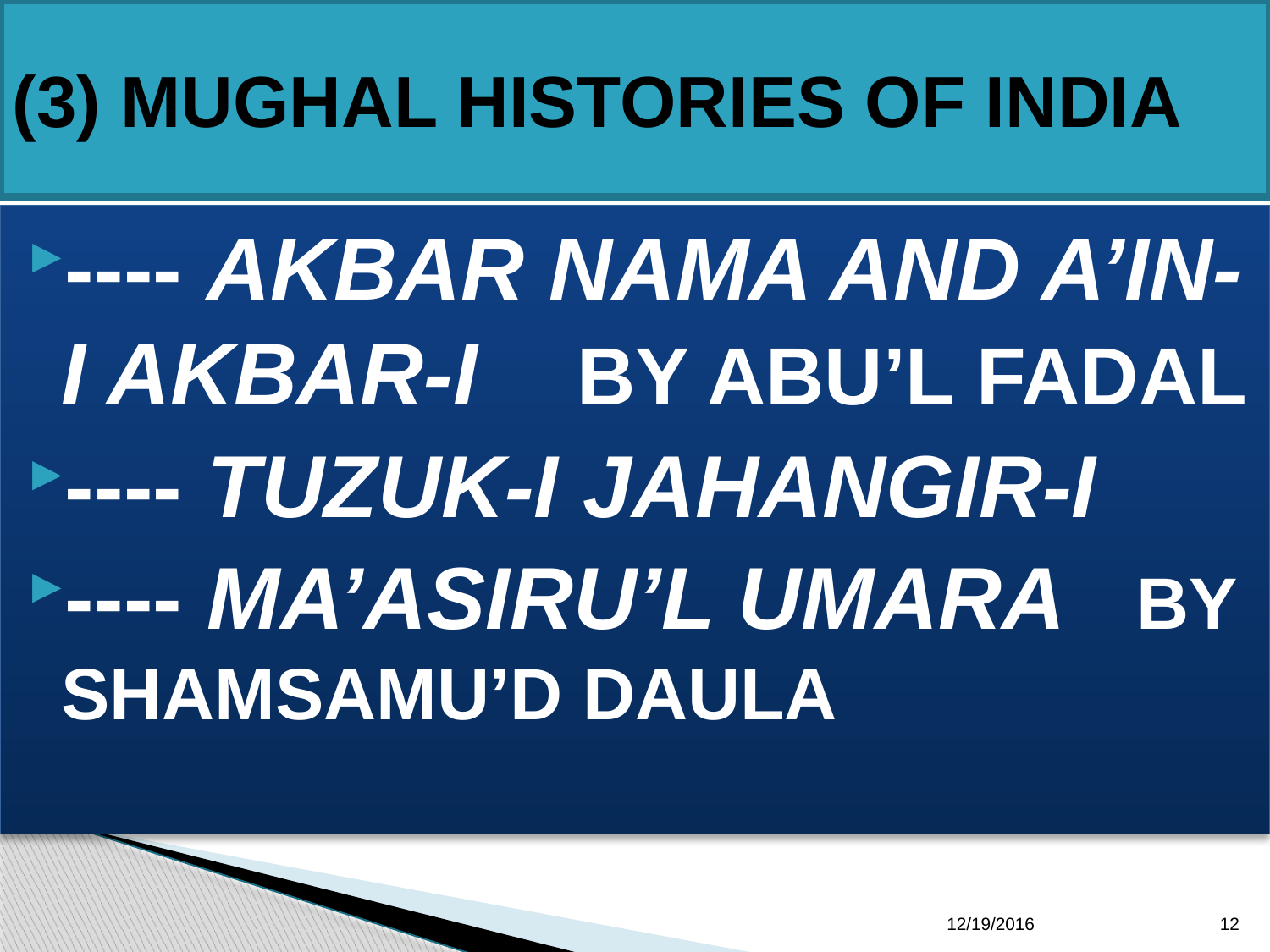

# (3) MUGHAL HISTORIES OF INDIA
---- AKBAR NAMA AND A’IN-I AKBAR-I    BY ABU’L FADAL
---- TUZUK-I JAHANGIR-I
---- MA’ASIRU’L UMARA   BY SHAMSAMU’D DAULA

12/19/2016
12